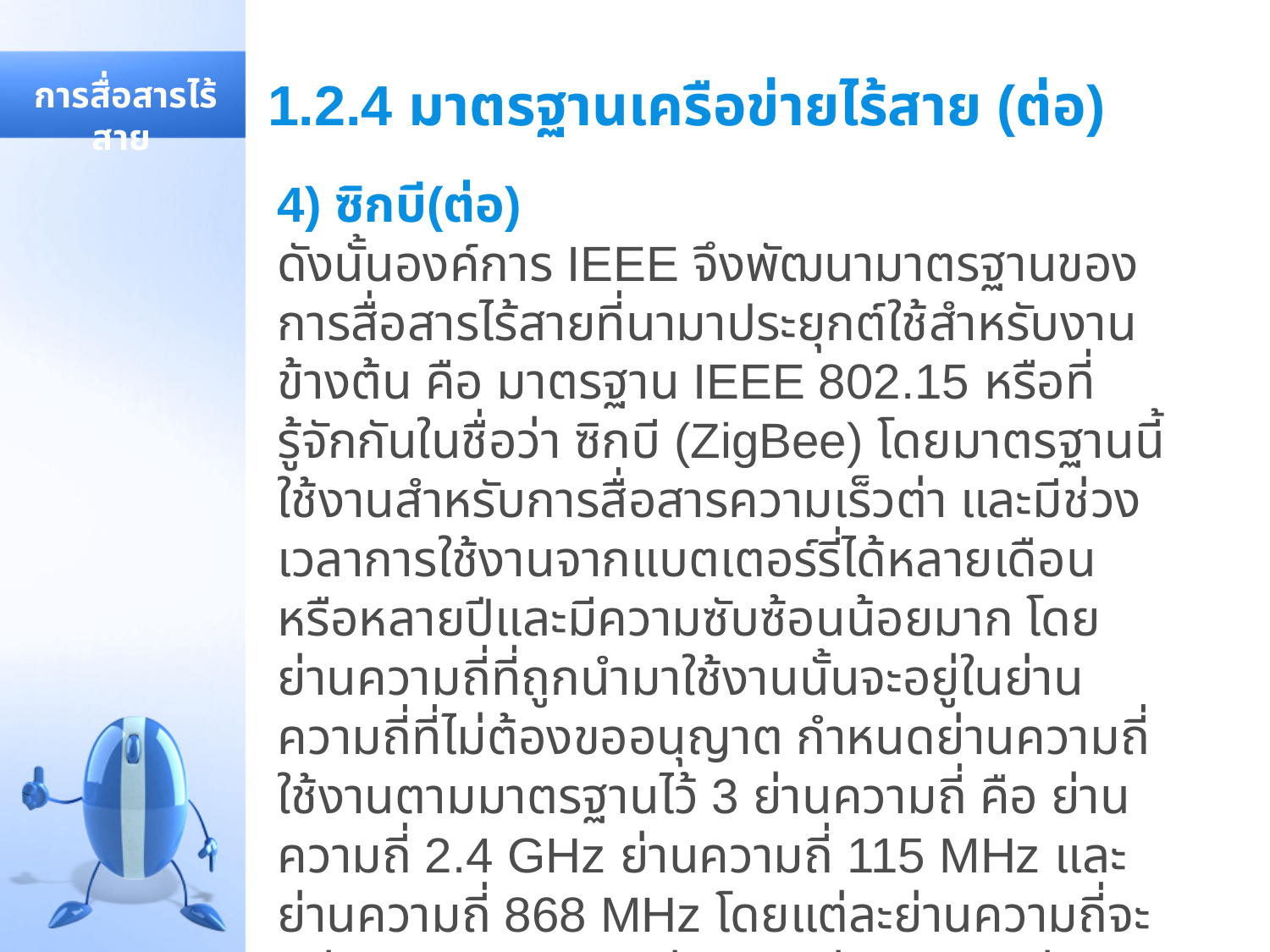

# 1.2.4 มาตรฐานเครือข่ายไร้สาย (ต่อ)
 การสื่อสารไร้สาย
4) ซิกบี(ต่อ)
ดังนั้นองค์การ IEEE จึงพัฒนามาตรฐานของการสื่อสารไร้สายที่นามาประยุกต์ใช้สำหรับงานข้างต้น คือ มาตรฐาน IEEE 802.15 หรือที่รู้จักกันในชื่อว่า ซิกบี (ZigBee) โดยมาตรฐานนี้ใช้งานสำหรับการสื่อสารความเร็วต่า และมีช่วงเวลาการใช้งานจากแบตเตอร์รี่ได้หลายเดือนหรือหลายปีและมีความซับซ้อนน้อยมาก โดยย่านความถี่ที่ถูกนำมาใช้งานนั้นจะอยู่ในย่านความถี่ที่ไม่ต้องขออนุญาต กำหนดย่านความถี่ใช้งานตามมาตรฐานไว้ 3 ย่านความถี่ คือ ย่านความถี่ 2.4 GHz ย่านความถี่ 115 MHz และย่านความถี่ 868 MHz โดยแต่ละย่านความถี่จะมีช่องสัญญาณ 16 ช่อง 10 ช่องและ 1 ช่องตามลาดับส่วนอัตรารับส่งข้อมูล (ทางอากาศ) จะอยู่ที่ 250 Kbps 40 Kbps 20 Kbps ตามลาดับเช่นกัน